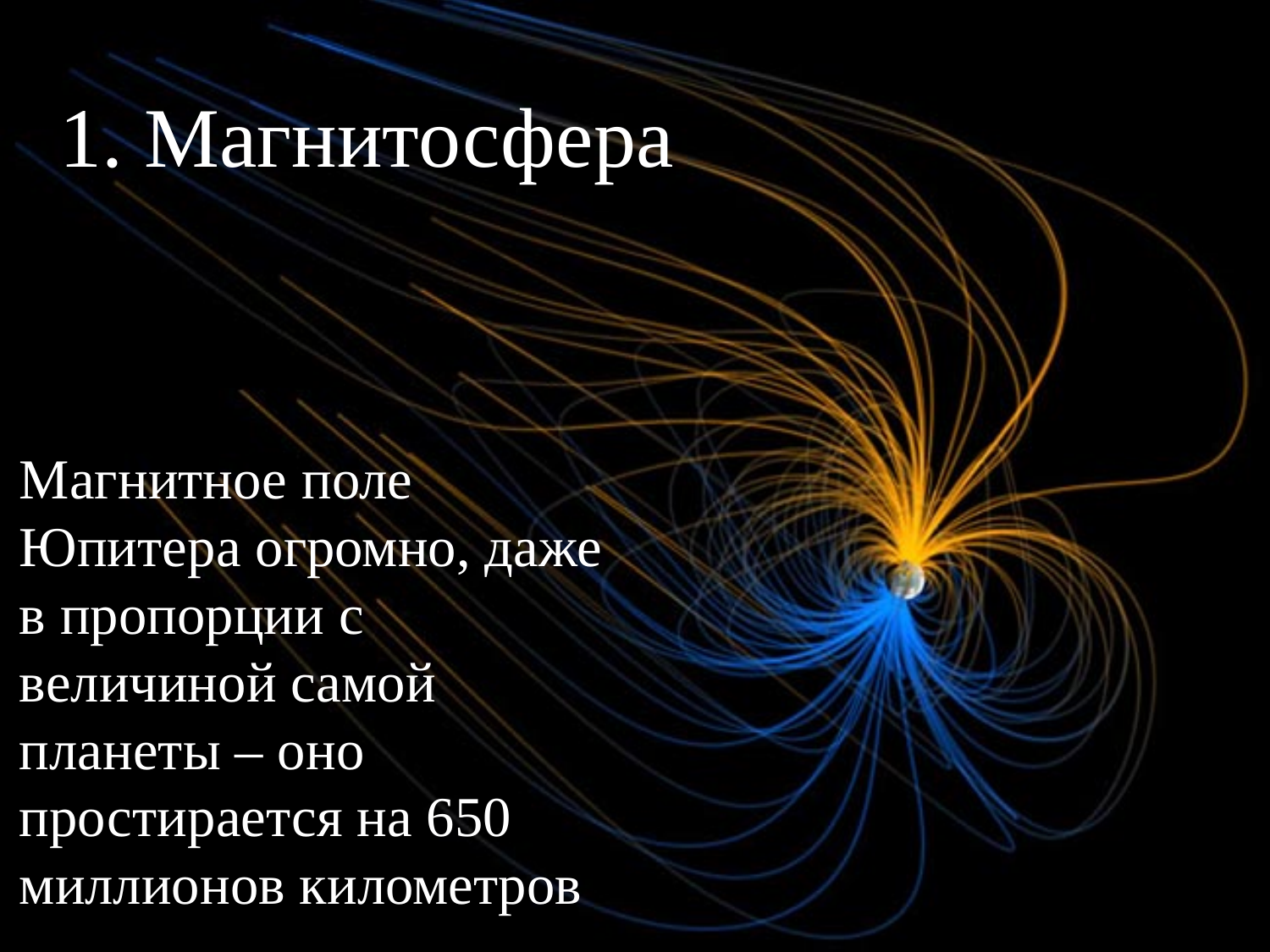

1. Магнитосфера
Магнитное поле Юпитера огромно, даже в пропорции с величиной самой планеты – оно простирается на 650 миллионов километров